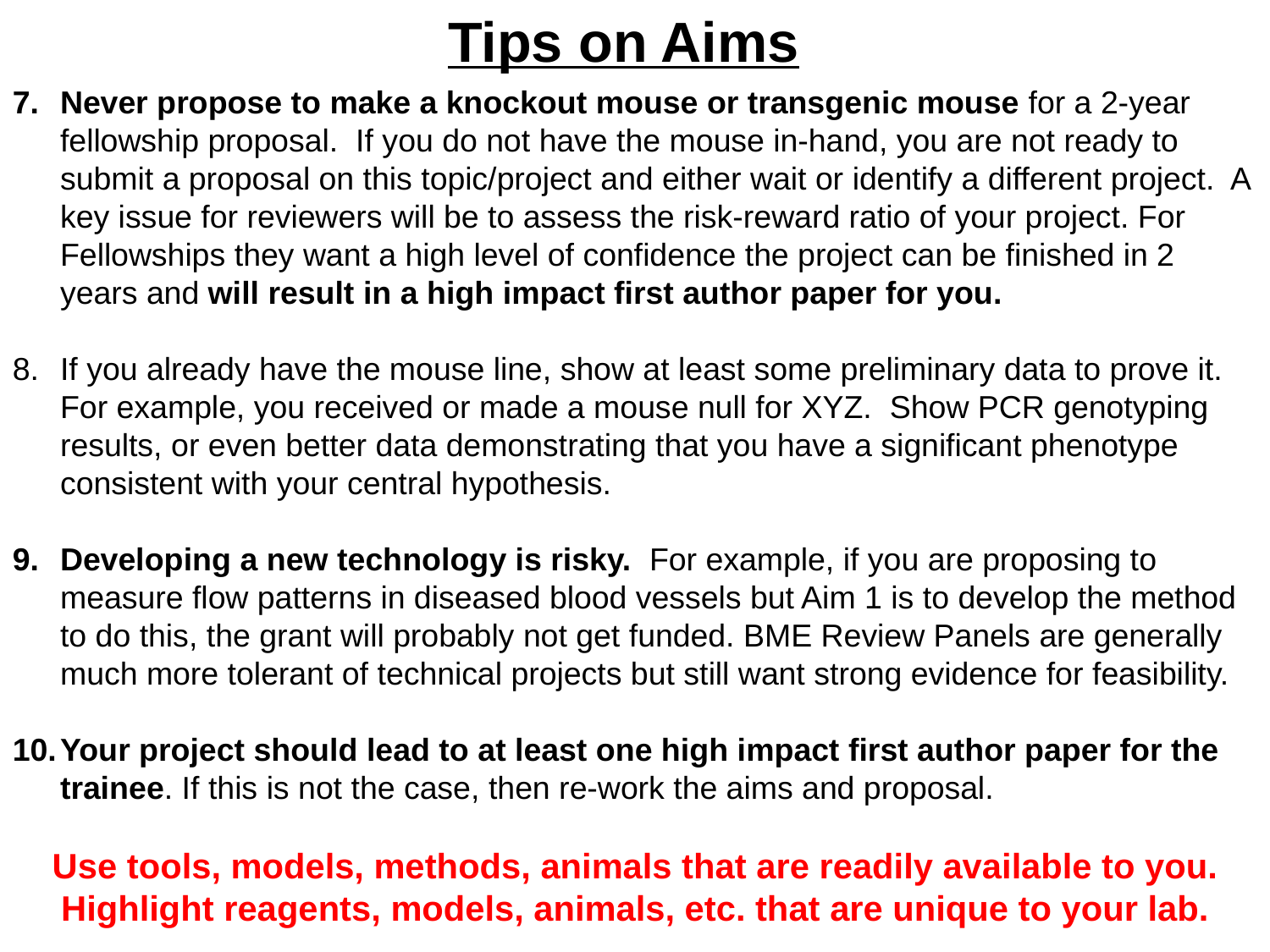

Tips on Aims
Never propose to make a knockout mouse or transgenic mouse for a 2-year fellowship proposal.  If you do not have the mouse in-hand, you are not ready to submit a proposal on this topic/project and either wait or identify a different project.  A key issue for reviewers will be to assess the risk-reward ratio of your project. For Fellowships they want a high level of confidence the project can be finished in 2 years and will result in a high impact first author paper for you.

If you already have the mouse line, show at least some preliminary data to prove it. For example, you received or made a mouse null for XYZ.  Show PCR genotyping results, or even better data demonstrating that you have a significant phenotype consistent with your central hypothesis.

Developing a new technology is risky.  For example, if you are proposing to measure flow patterns in diseased blood vessels but Aim 1 is to develop the method to do this, the grant will probably not get funded. BME Review Panels are generally much more tolerant of technical projects but still want strong evidence for feasibility.

Your project should lead to at least one high impact first author paper for the trainee. If this is not the case, then re-work the aims and proposal.

Use tools, models, methods, animals that are readily available to you.
Highlight reagents, models, animals, etc. that are unique to your lab.